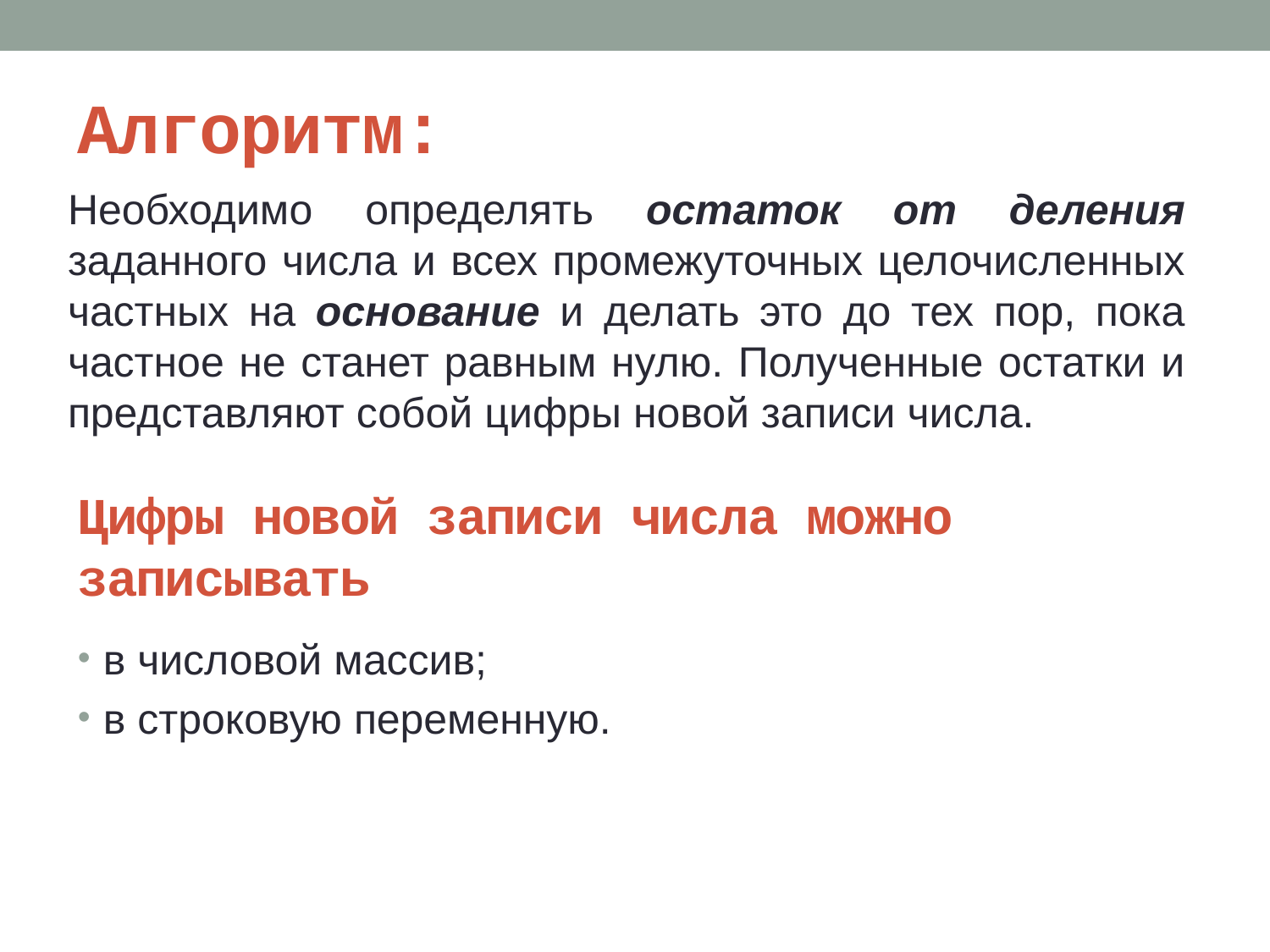

# Алгоритм:
Необходимо определять остаток от деления заданного числа и всех промежуточных целочисленных частных на основание и делать это до тех пор, пока частное не станет равным нулю. Полученные остатки и представляют собой цифры новой записи числа.
Цифры новой записи числа можно записывать
в числовой массив;
в строковую переменную.